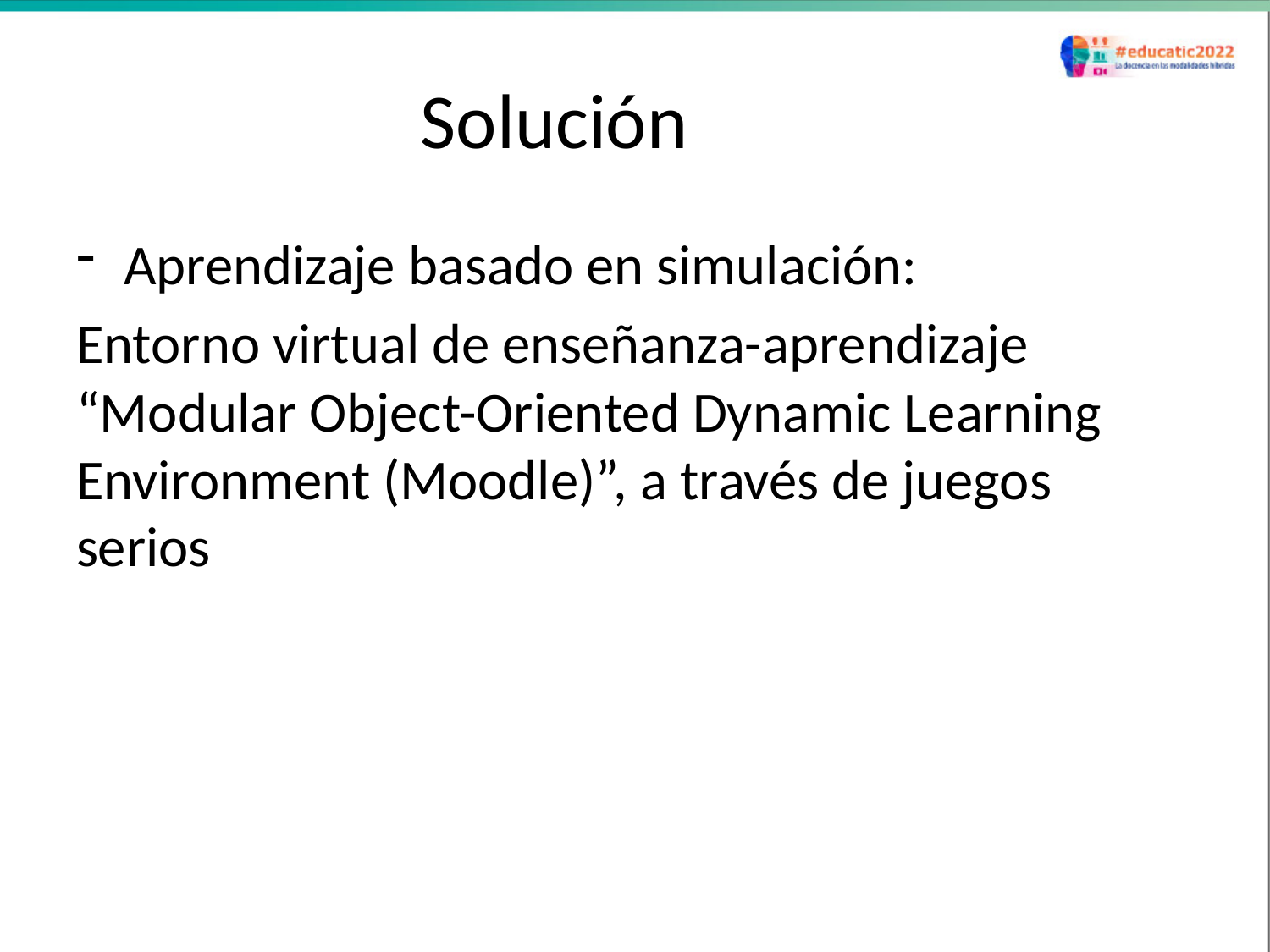

# Solución
Aprendizaje basado en simulación:
Entorno virtual de enseñanza-aprendizaje “Modular Object-Oriented Dynamic Learning Environment (Moodle)”, a través de juegos serios